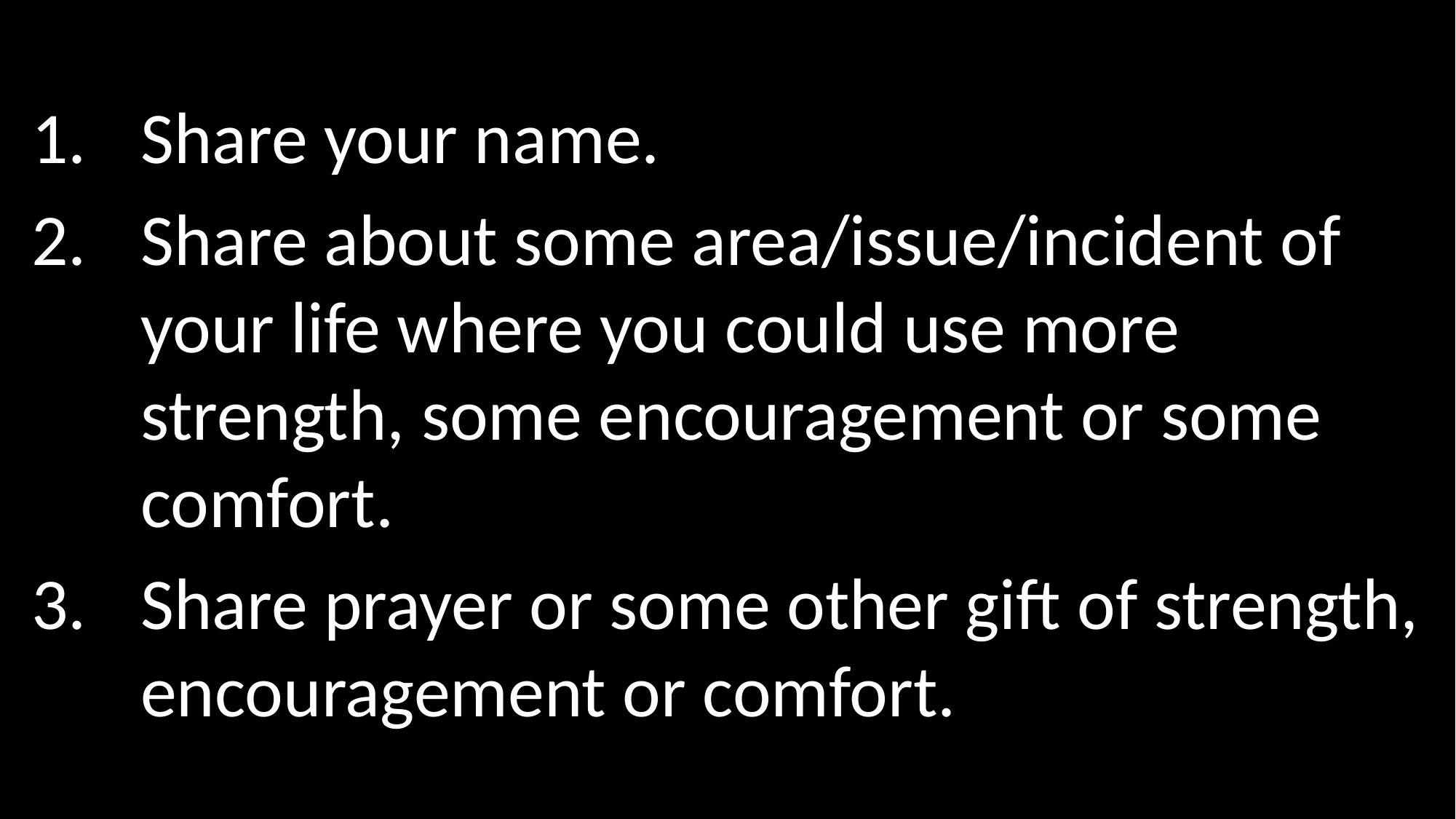

Share your name.
Share about some area/issue/incident of your life where you could use more strength, some encouragement or some comfort.
Share prayer or some other gift of strength, encouragement or comfort.